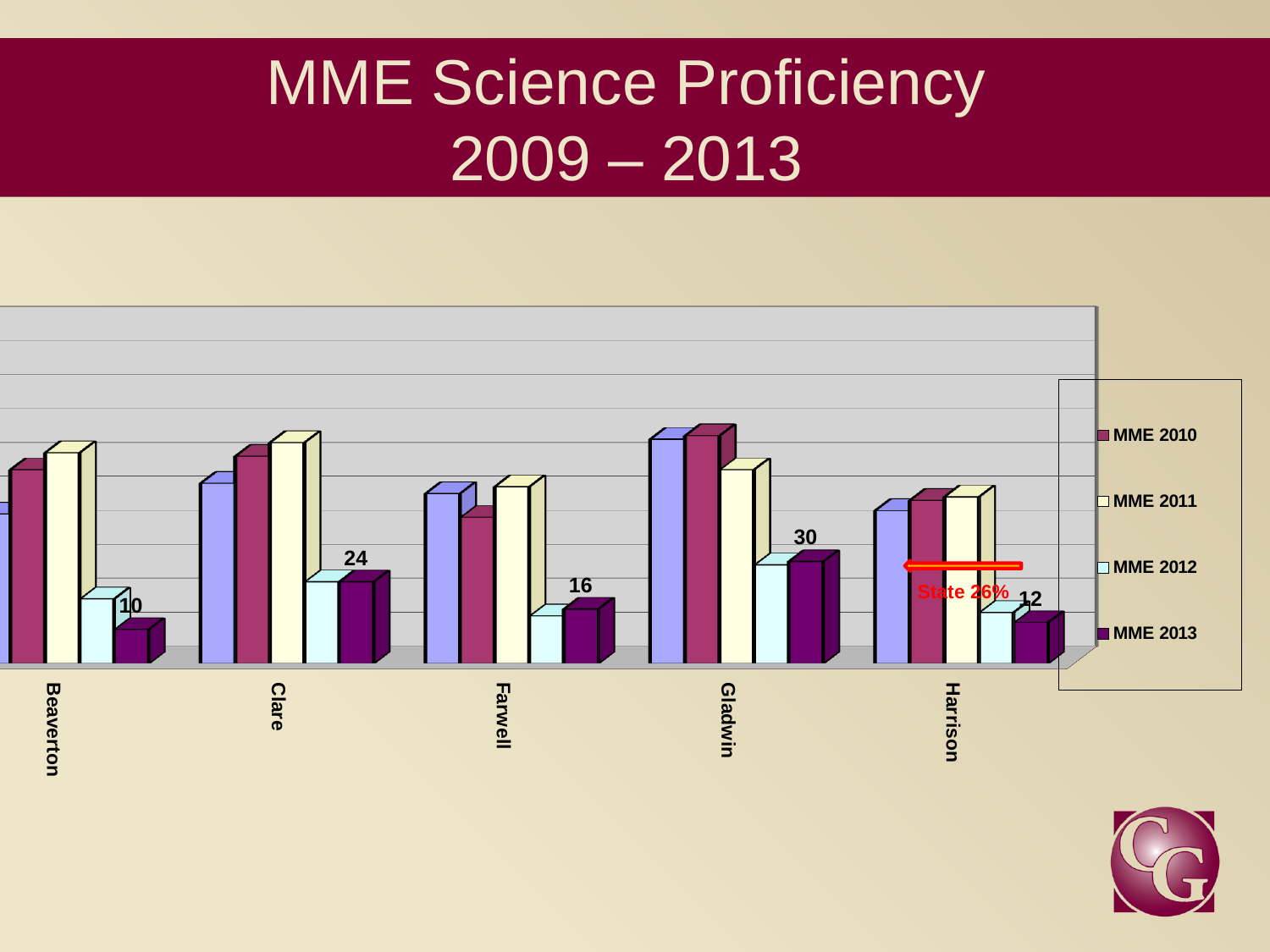

# MME Science Proficiency 2009 – 2013

[unsupported chart]

State 26%